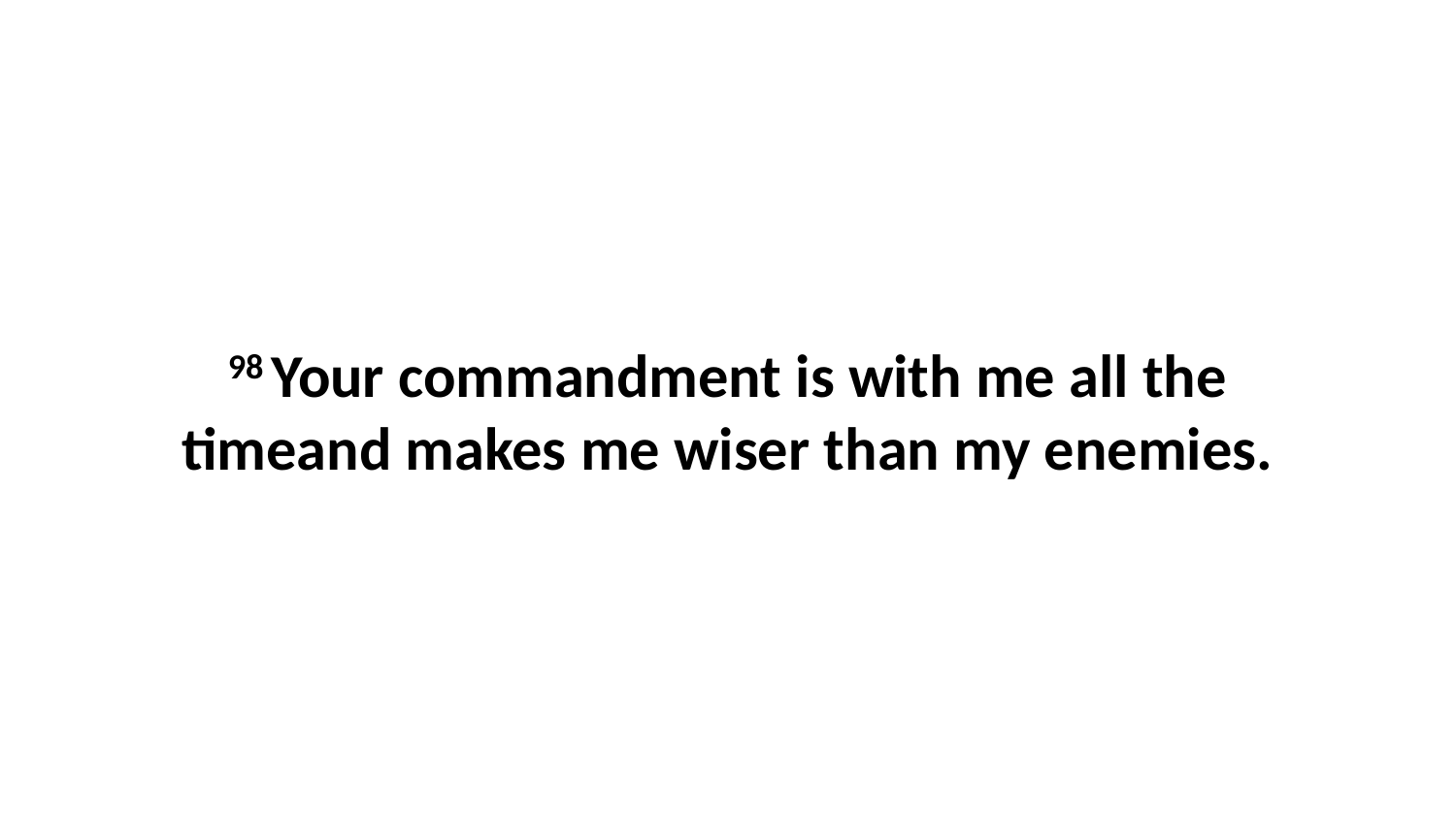

98 Your commandment is with me all the timeand makes me wiser than my enemies.